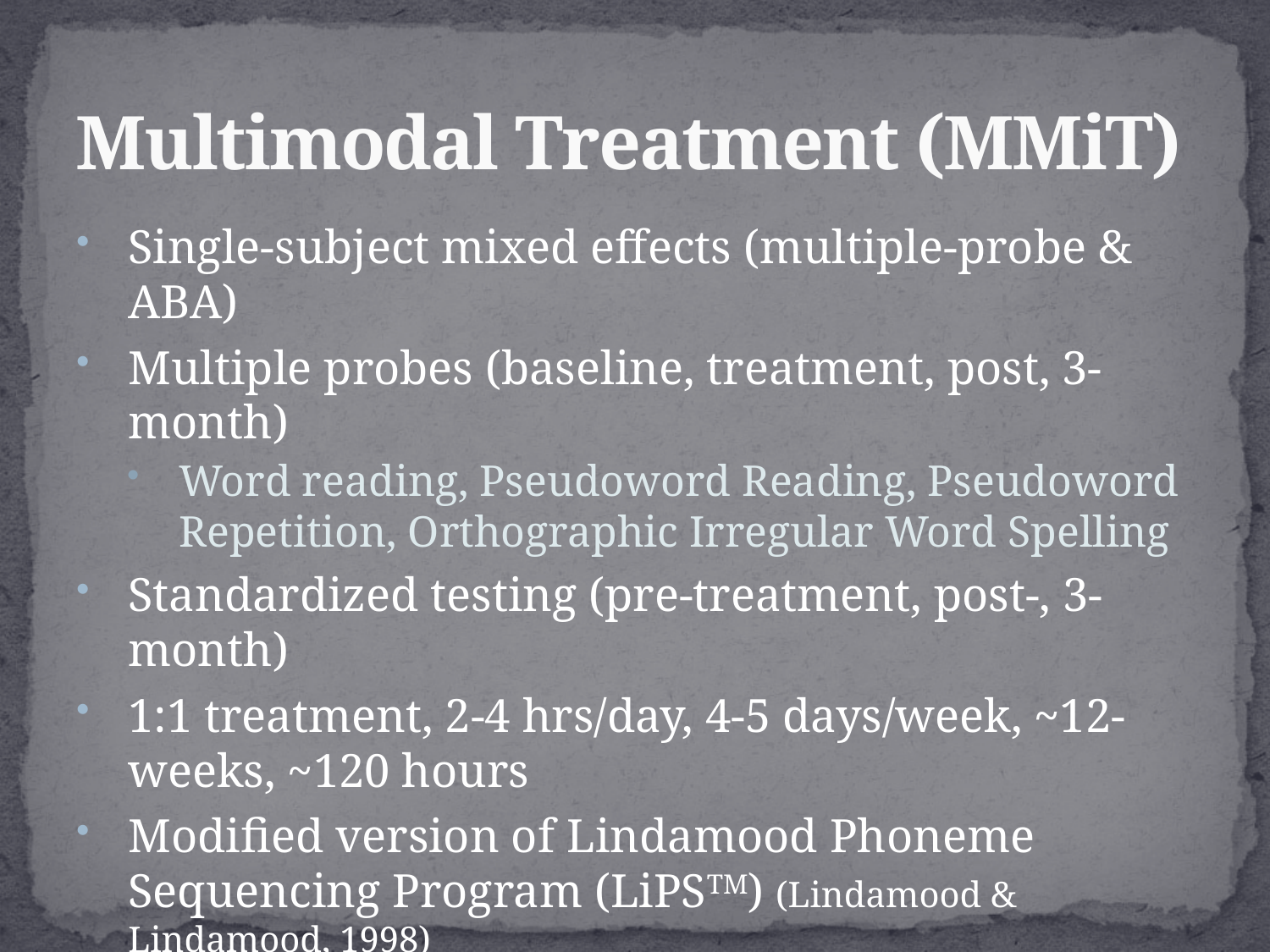

# Multimodal Treatment (MMiT)
Single-subject mixed effects (multiple-probe & ABA)
Multiple probes (baseline, treatment, post, 3-month)
Word reading, Pseudoword Reading, Pseudoword Repetition, Orthographic Irregular Word Spelling
Standardized testing (pre-treatment, post-, 3-month)
1:1 treatment, 2-4 hrs/day, 4-5 days/week, ~12-weeks, ~120 hours
Modified version of Lindamood Phoneme Sequencing Program (LiPSTM) (Lindamood & Lindamood, 1998)